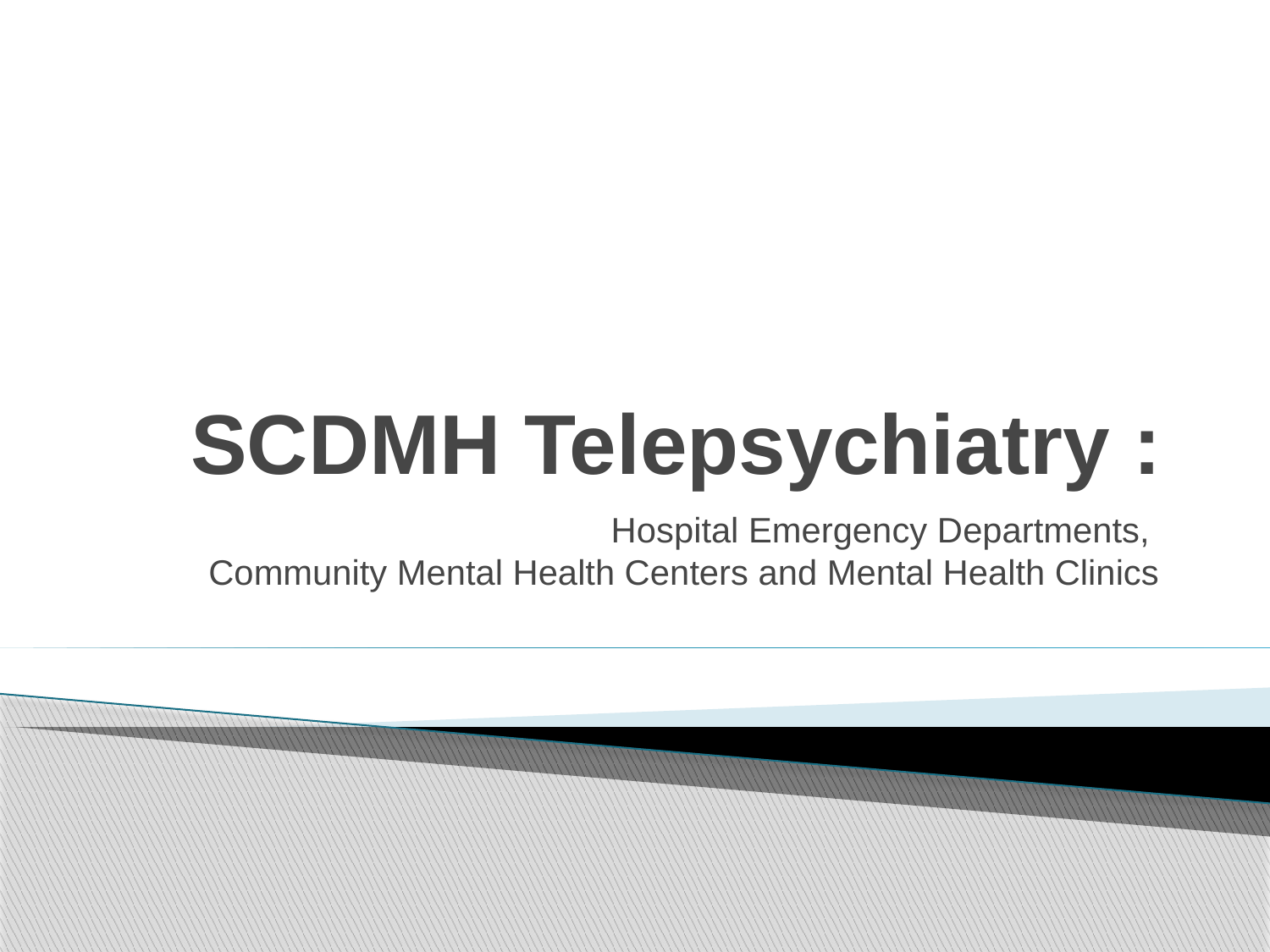

# SCDMH Telepsychiatry :
Hospital Emergency Departments,
Community Mental Health Centers and Mental Health Clinics